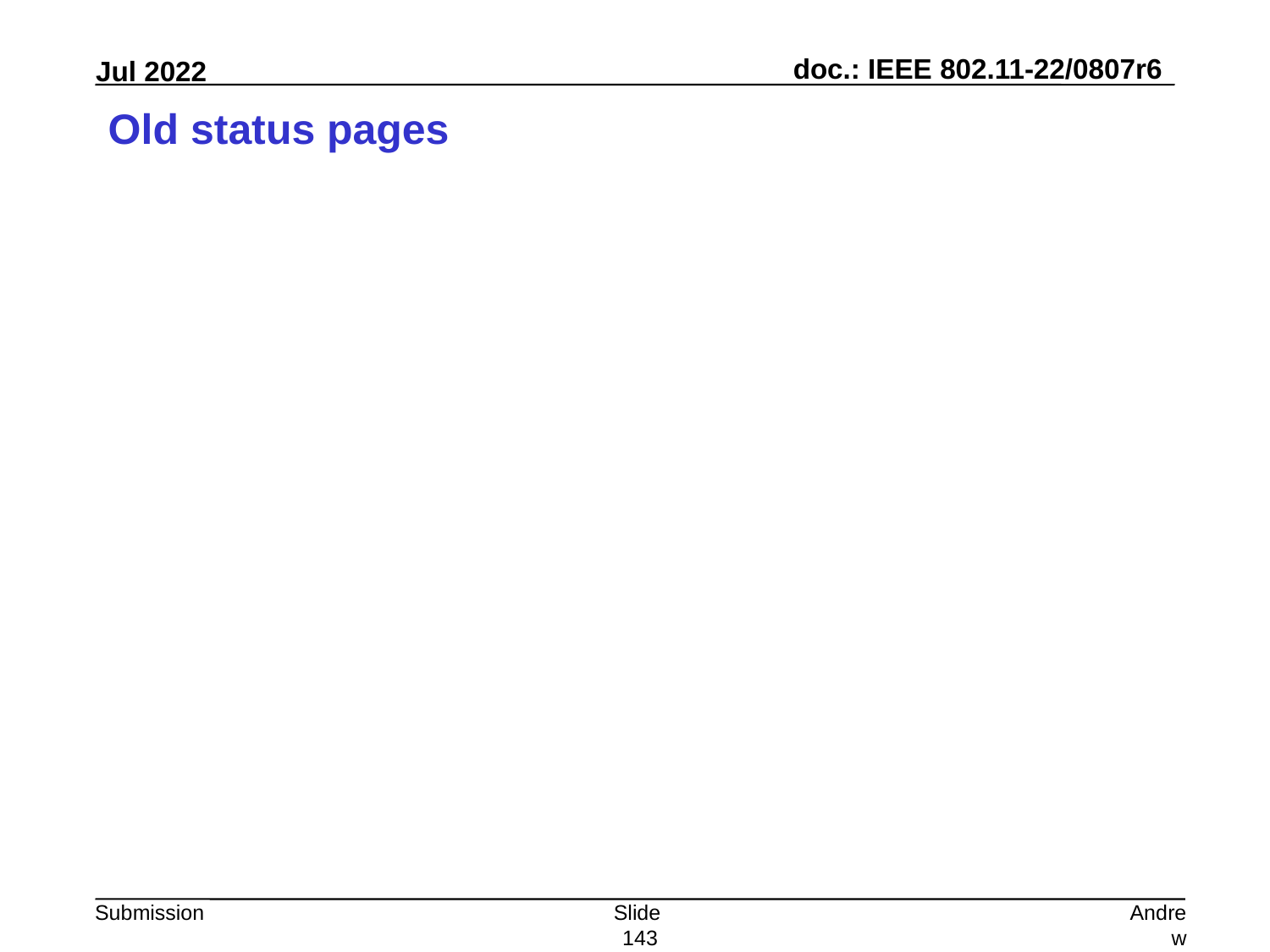

# Old status pages

Slide 143
Andrew Myles, Cisco